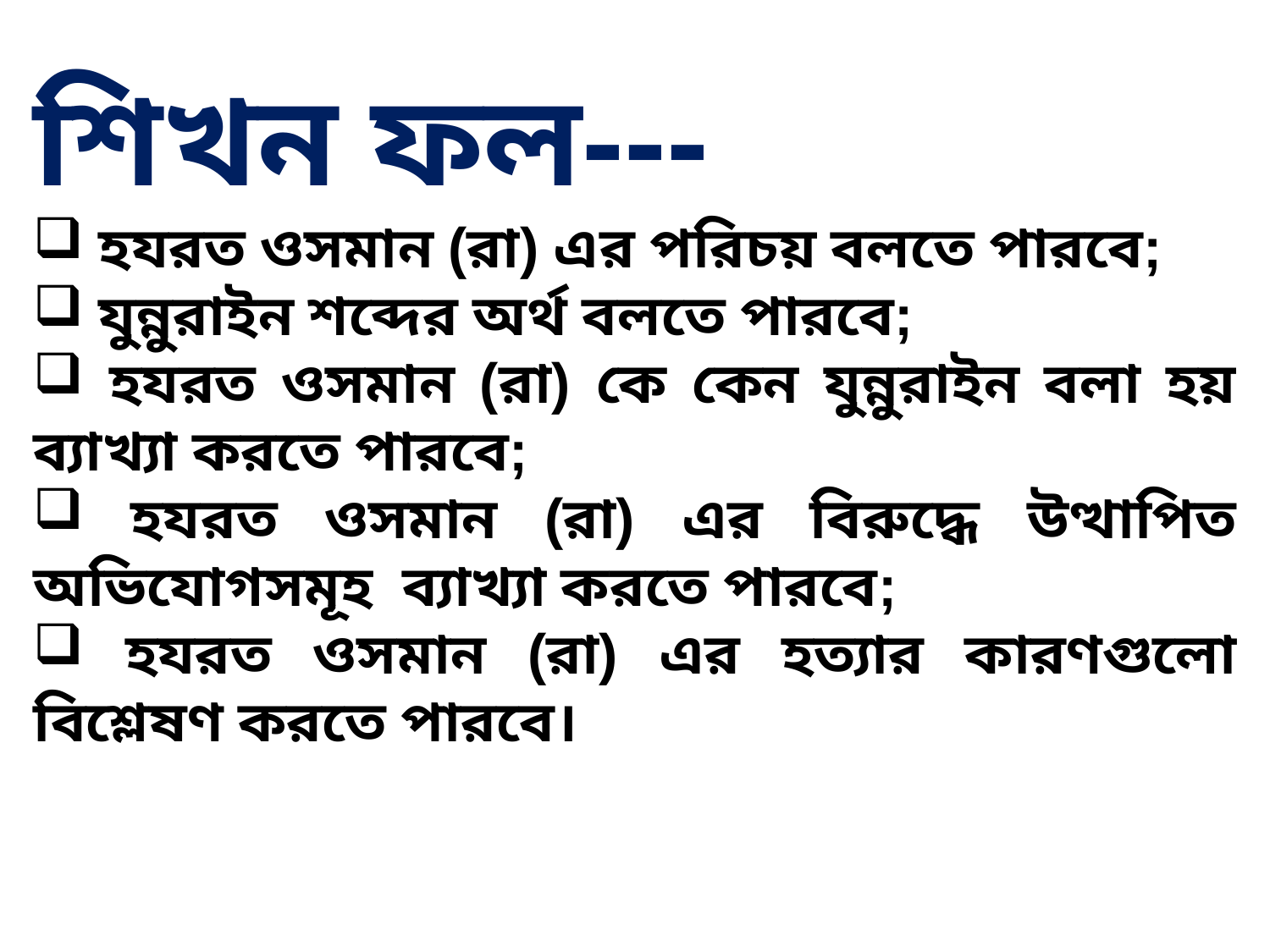

শিখন ফল---
 হযরত ওসমান (রা) এর পরিচয় বলতে পারবে;
 যুন্নুরাইন শব্দের অর্থ বলতে পারবে;
 হযরত ওসমান (রা) কে কেন যুন্নুরাইন বলা হয় ব্যাখ্যা করতে পারবে;
 হযরত ওসমান (রা) এর বিরুদ্ধে উত্থাপিত অভিযোগসমূহ  ব্যাখ্যা করতে পারবে;
 হযরত ওসমান (রা) এর হত্যার কারণগুলো বিশ্লেষণ করতে পারবে।